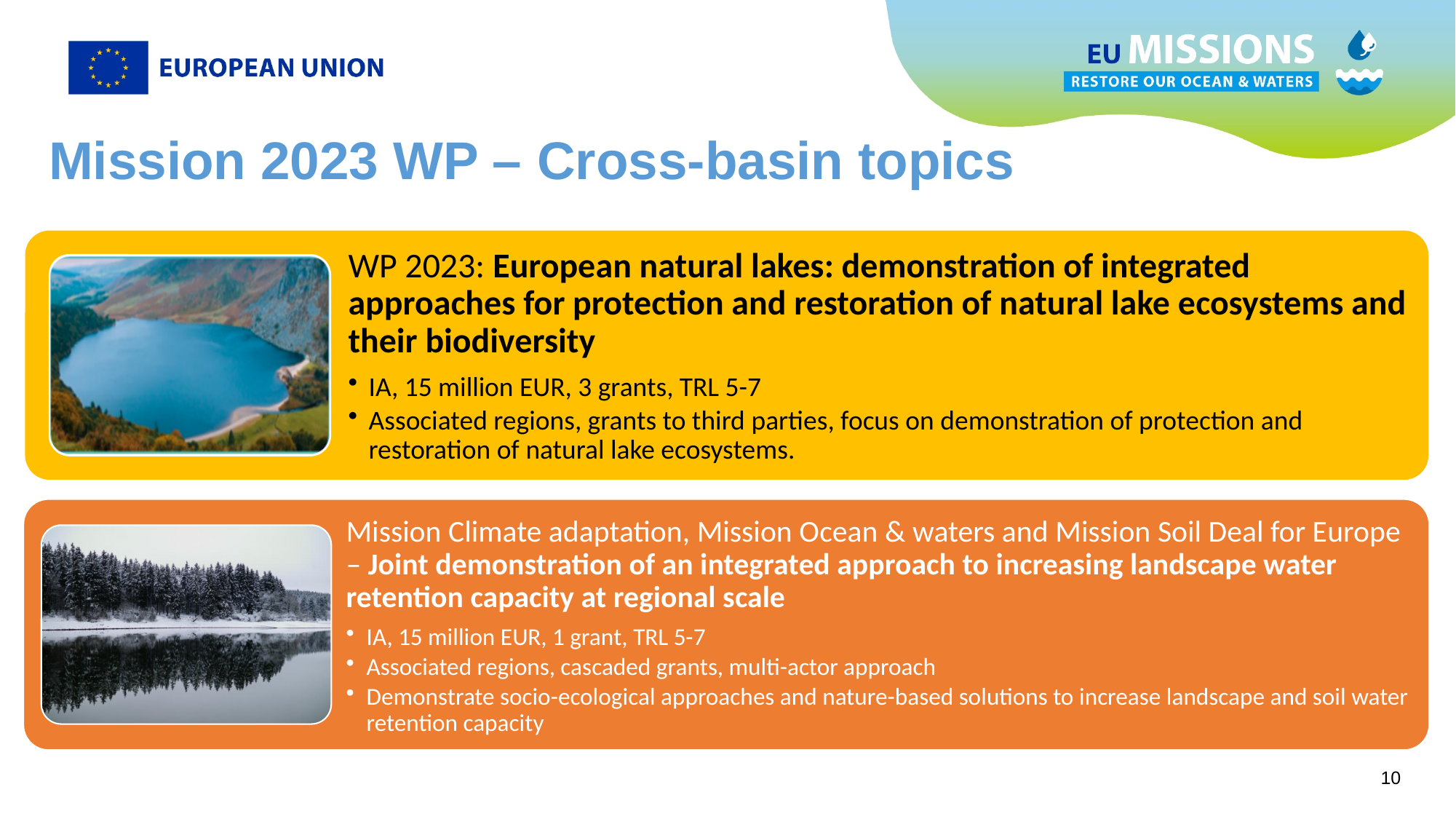

# Mission 2023 WP – Cross-basin topics
WP 2023: European natural lakes: demonstration of integrated approaches for protection and restoration of natural lake ecosystems and their biodiversity
IA, 15 million EUR, 3 grants, TRL 5-7
Associated regions, grants to third parties, focus on demonstration of protection and restoration of natural lake ecosystems.
Mission Climate adaptation, Mission Ocean & waters and Mission Soil Deal for Europe – Joint demonstration of an integrated approach to increasing landscape water retention capacity at regional scale
IA, 15 million EUR, 1 grant, TRL 5-7
Associated regions, cascaded grants, multi-actor approach
Demonstrate socio-ecological approaches and nature-based solutions to increase landscape and soil water retention capacity